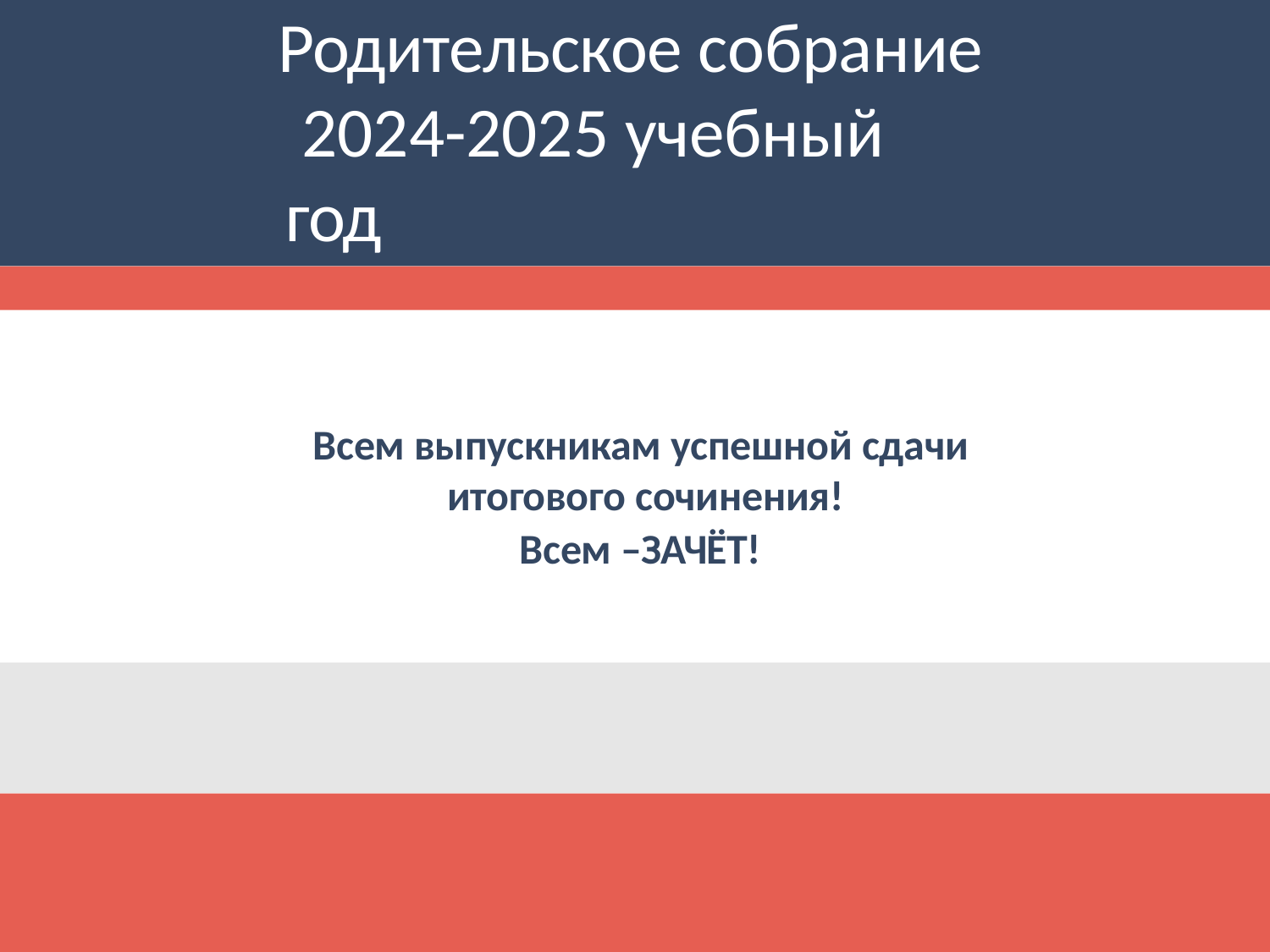

# Родительское собрание  2024-2025 учебный год

Всем выпускникам успешной сдачи  итогового сочинения!
Всем –ЗАЧЁТ!